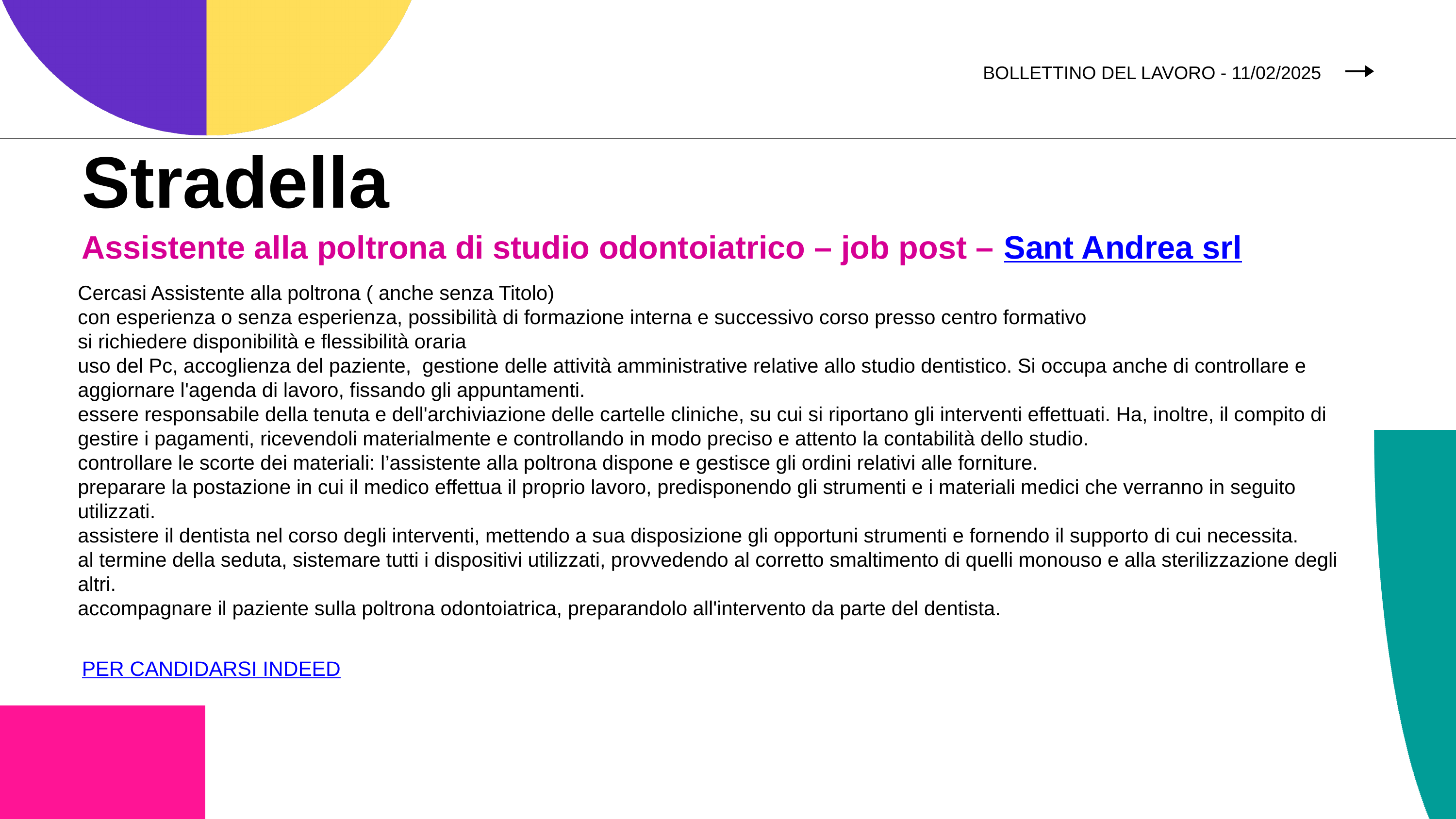

BOLLETTINO DEL LAVORO - 11/02/2025

Stradella
Assistente alla poltrona di studio odontoiatrico – job post – Sant Andrea srl
Cercasi Assistente alla poltrona ( anche senza Titolo)
con esperienza o senza esperienza, possibilità di formazione interna e successivo corso presso centro formativo
si richiedere disponibilità e flessibilità oraria
uso del Pc, accoglienza del paziente,  gestione delle attività amministrative relative allo studio dentistico. Si occupa anche di controllare e aggiornare l'agenda di lavoro, fissando gli appuntamenti.
essere responsabile della tenuta e dell'archiviazione delle cartelle cliniche, su cui si riportano gli interventi effettuati. Ha, inoltre, il compito di gestire i pagamenti, ricevendoli materialmente e controllando in modo preciso e attento la contabilità dello studio.
controllare le scorte dei materiali: l’assistente alla poltrona dispone e gestisce gli ordini relativi alle forniture.
preparare la postazione in cui il medico effettua il proprio lavoro, predisponendo gli strumenti e i materiali medici che verranno in seguito utilizzati.
assistere il dentista nel corso degli interventi, mettendo a sua disposizione gli opportuni strumenti e fornendo il supporto di cui necessita.
al termine della seduta, sistemare tutti i dispositivi utilizzati, provvedendo al corretto smaltimento di quelli monouso e alla sterilizzazione degli altri.
accompagnare il paziente sulla poltrona odontoiatrica, preparandolo all'intervento da parte del dentista.

PER CANDIDARSI INDEED